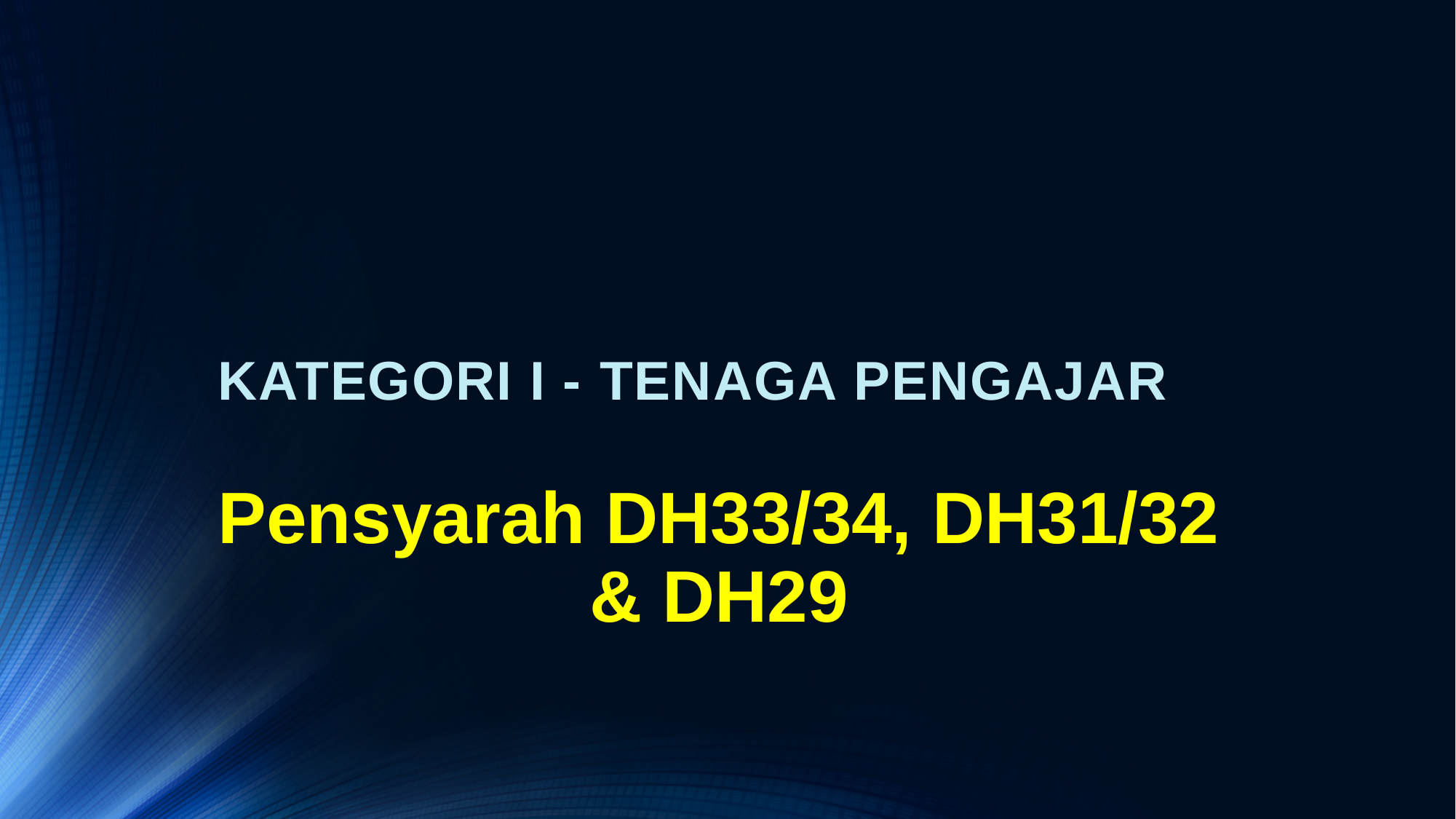

KATEGORI I - TENAGA PENGAJAR
Pensyarah DH33/34, DH31/32 & DH29